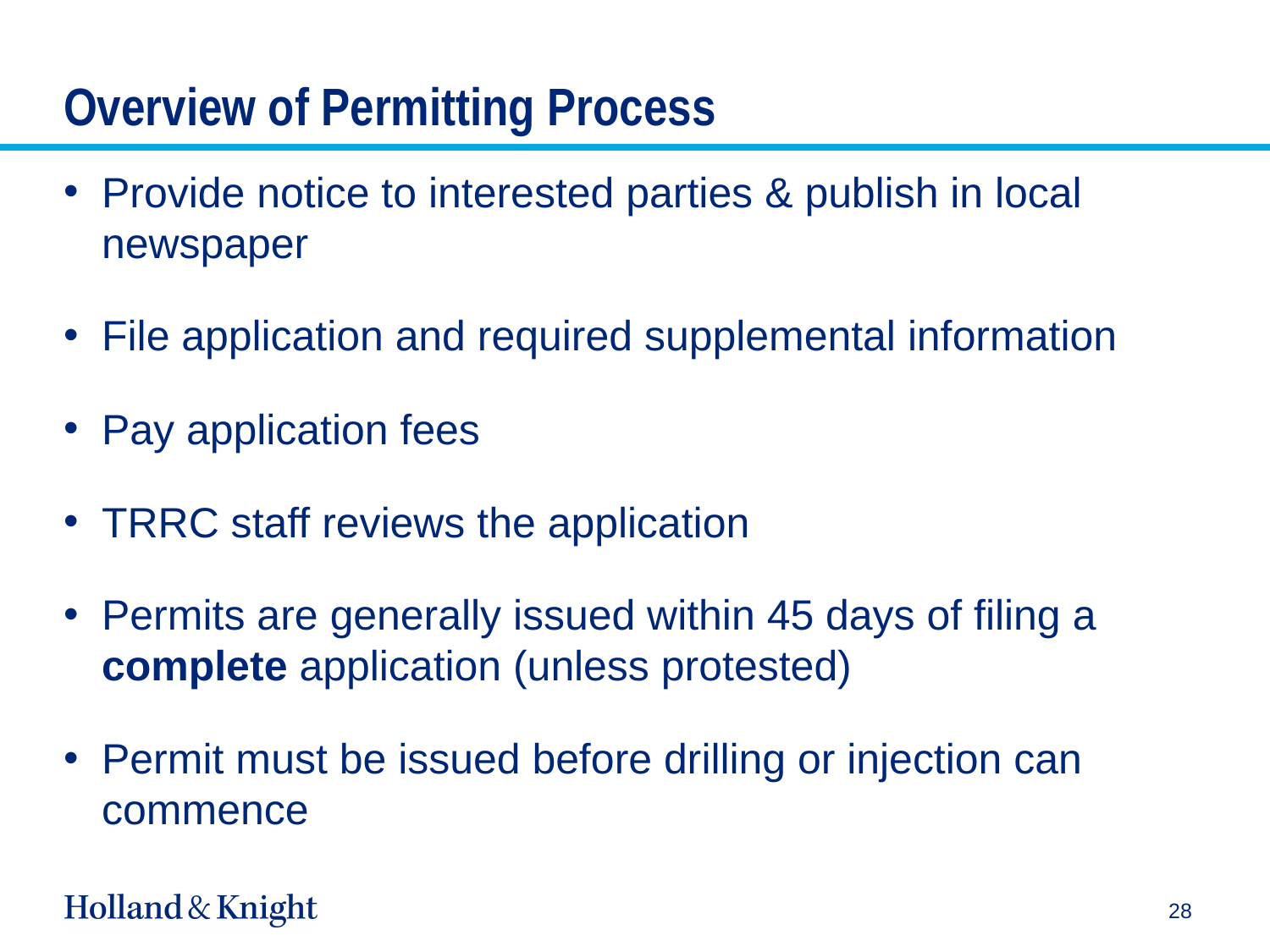

# Overview of Permitting Process
Provide notice to interested parties & publish in local newspaper
File application and required supplemental information
Pay application fees
TRRC staff reviews the application
Permits are generally issued within 45 days of filing a complete application (unless protested)
Permit must be issued before drilling or injection can commence

28